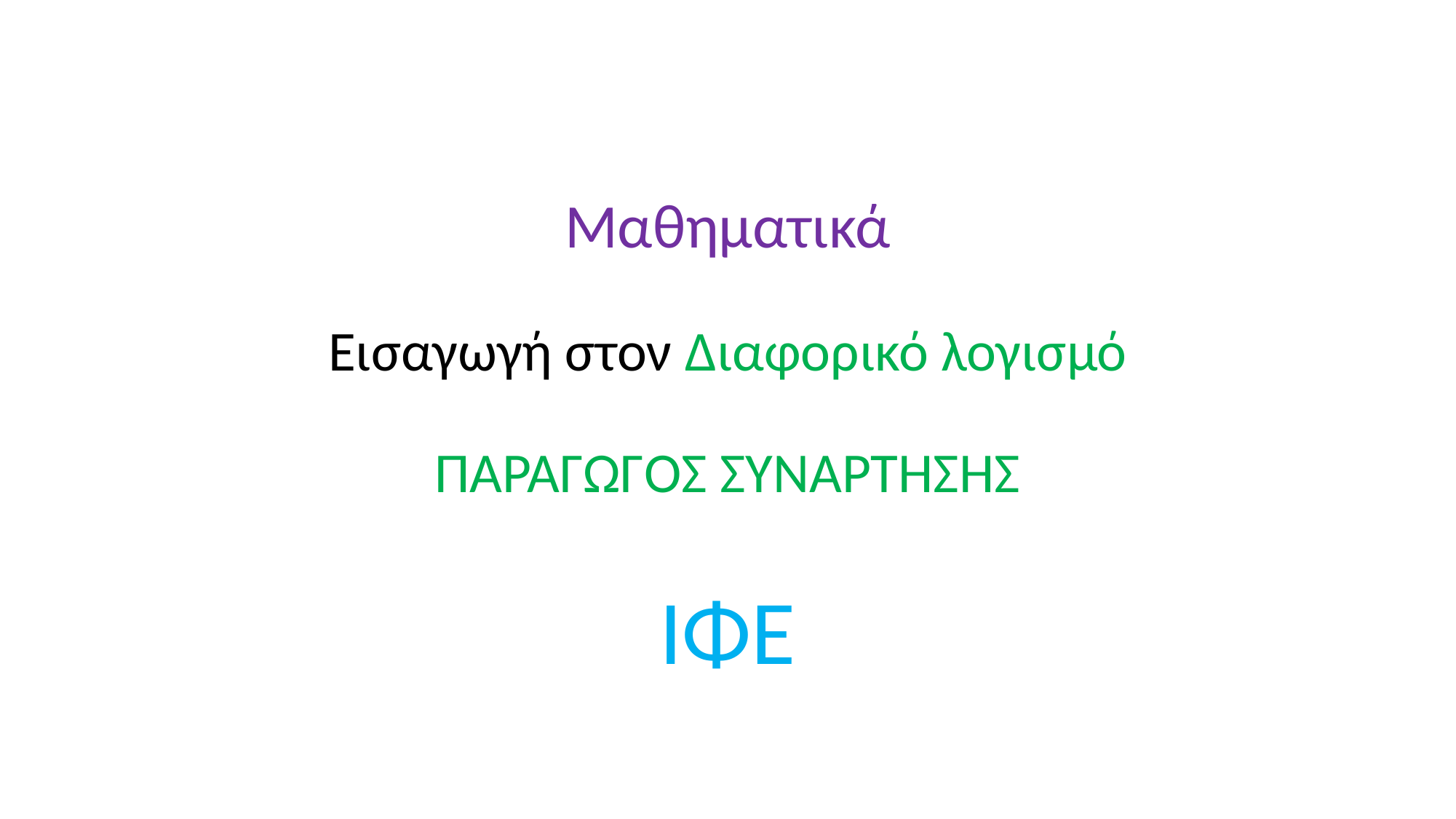

# Μαθηματικά Εισαγωγή στον Διαφορικό λογισμό ΠΑΡΑΓΩΓΟΣ ΣΥΝΑΡΤΗΣΗΣ
ΙΦΕ